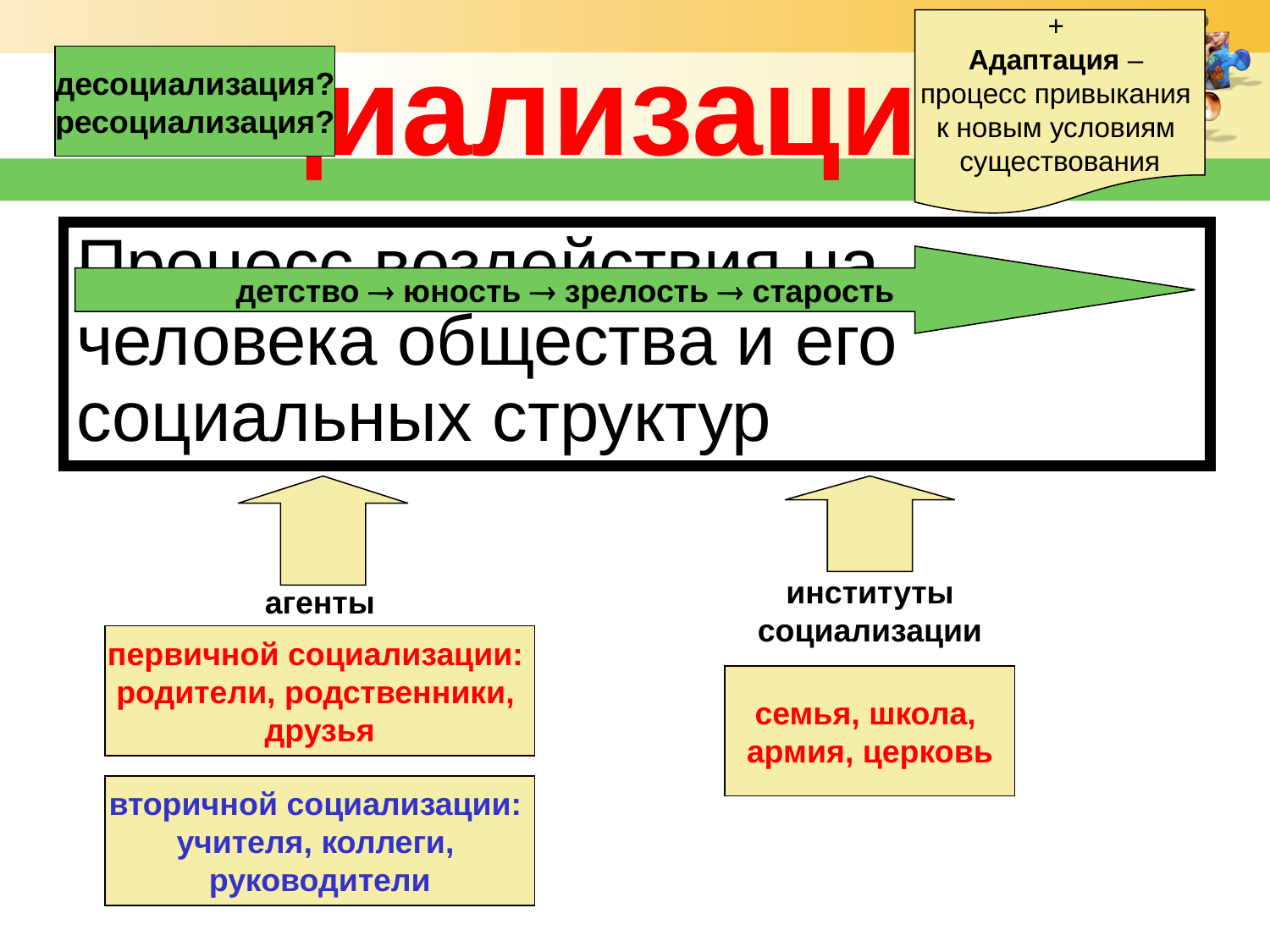

+
Адаптация –
процесс привыкания
к новым условиям
существования
десоциализация?
ресоциализация?
# Социализация
Процесс воздействия на человека общества и его социальных структур
детство → юность → зрелость → старость

институты социализации
агенты
первичной социализации:
родители, родственники,
друзья
семья, школа,
армия, церковь
вторичной социализации:
учителя, коллеги,
руководители